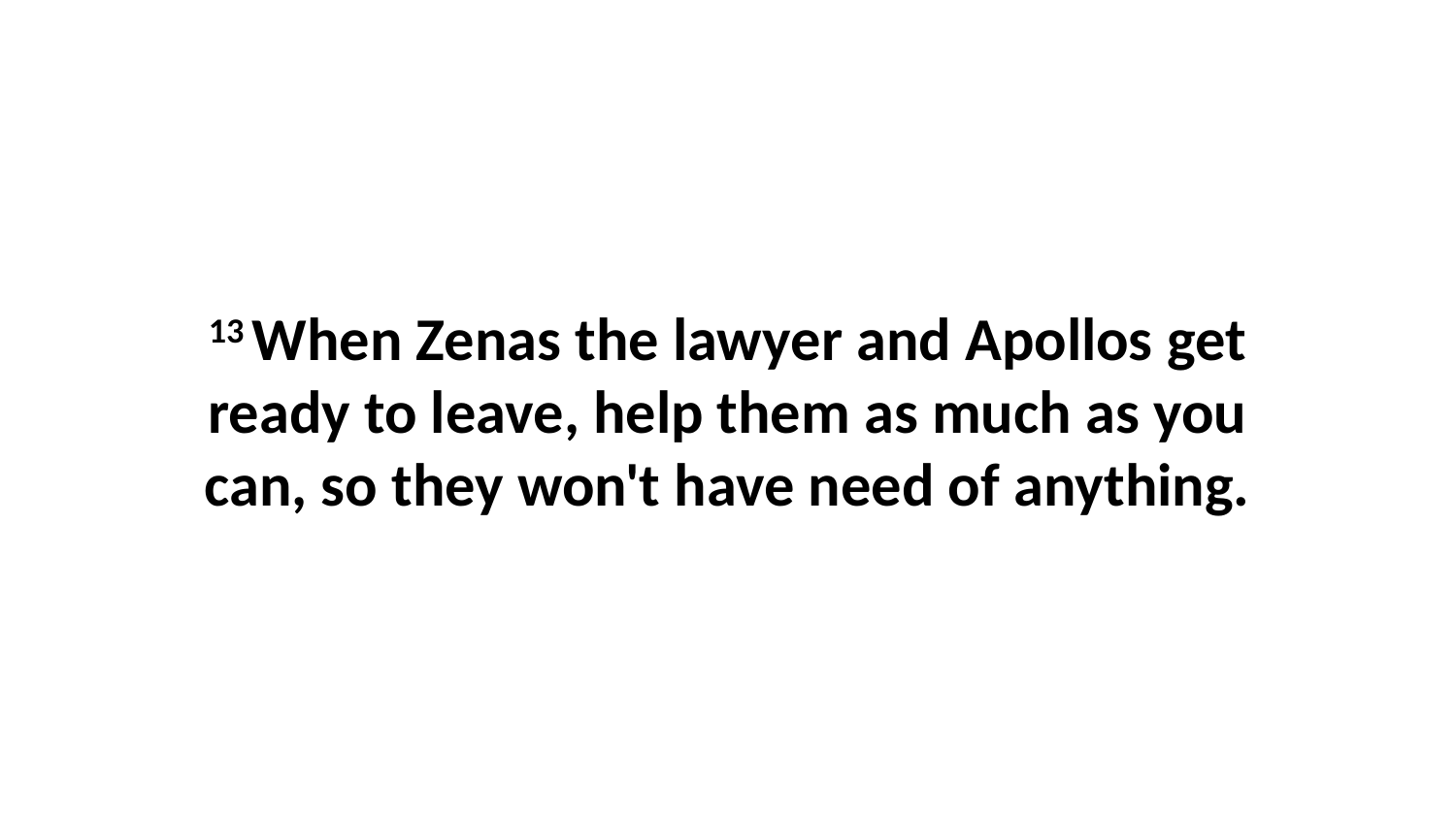

13 When Zenas the lawyer and Apollos get ready to leave, help them as much as you can, so they won't have need of anything.